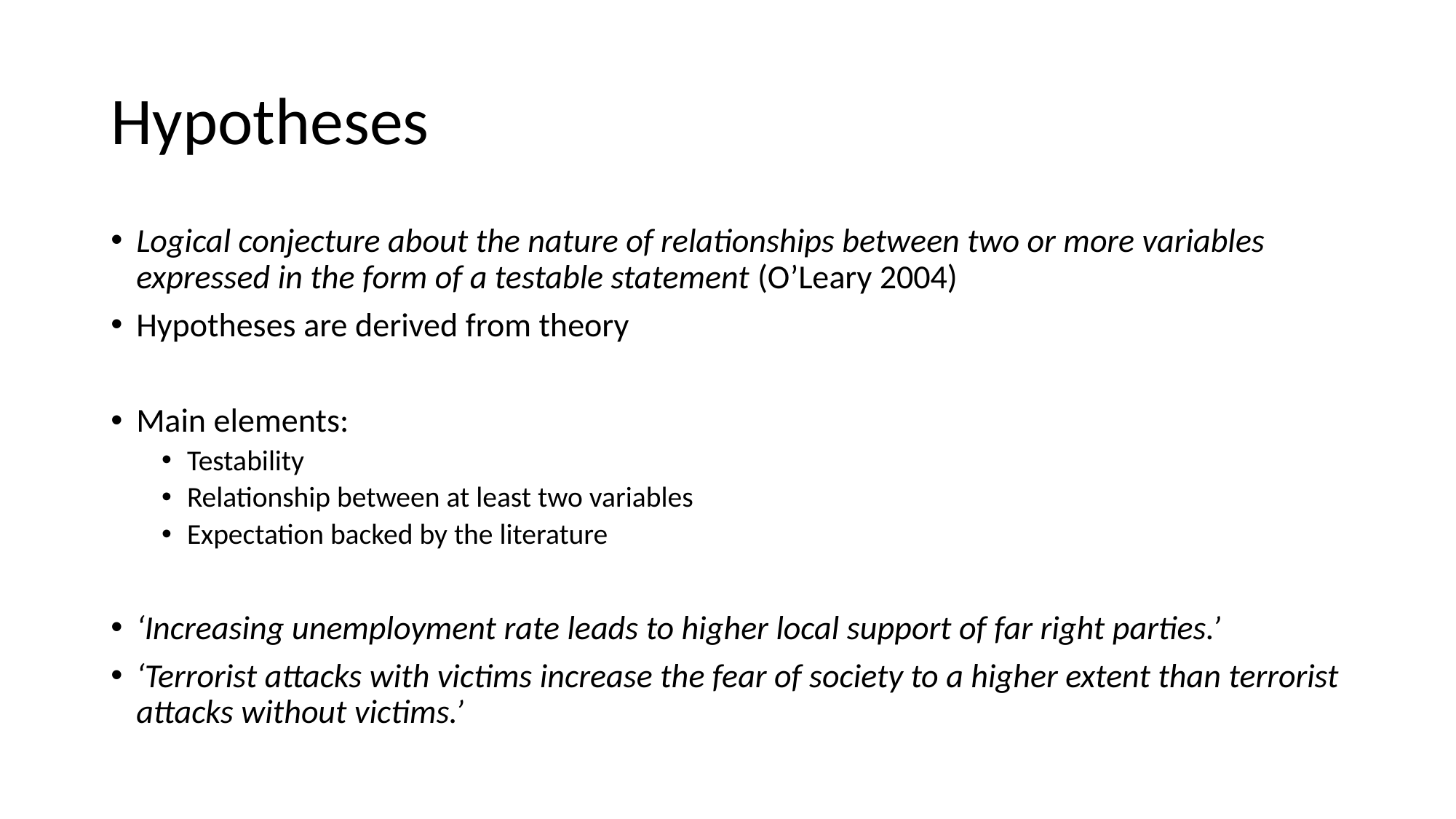

# Hypotheses
Logical conjecture about the nature of relationships between two or more variables expressed in the form of a testable statement (O’Leary 2004)
Hypotheses are derived from theory

Main elements:
Testability
Relationship between at least two variables
Expectation backed by the literature

‘Increasing unemployment rate leads to higher local support of far right parties.’
‘Terrorist attacks with victims increase the fear of society to a higher extent than terrorist attacks without victims.’